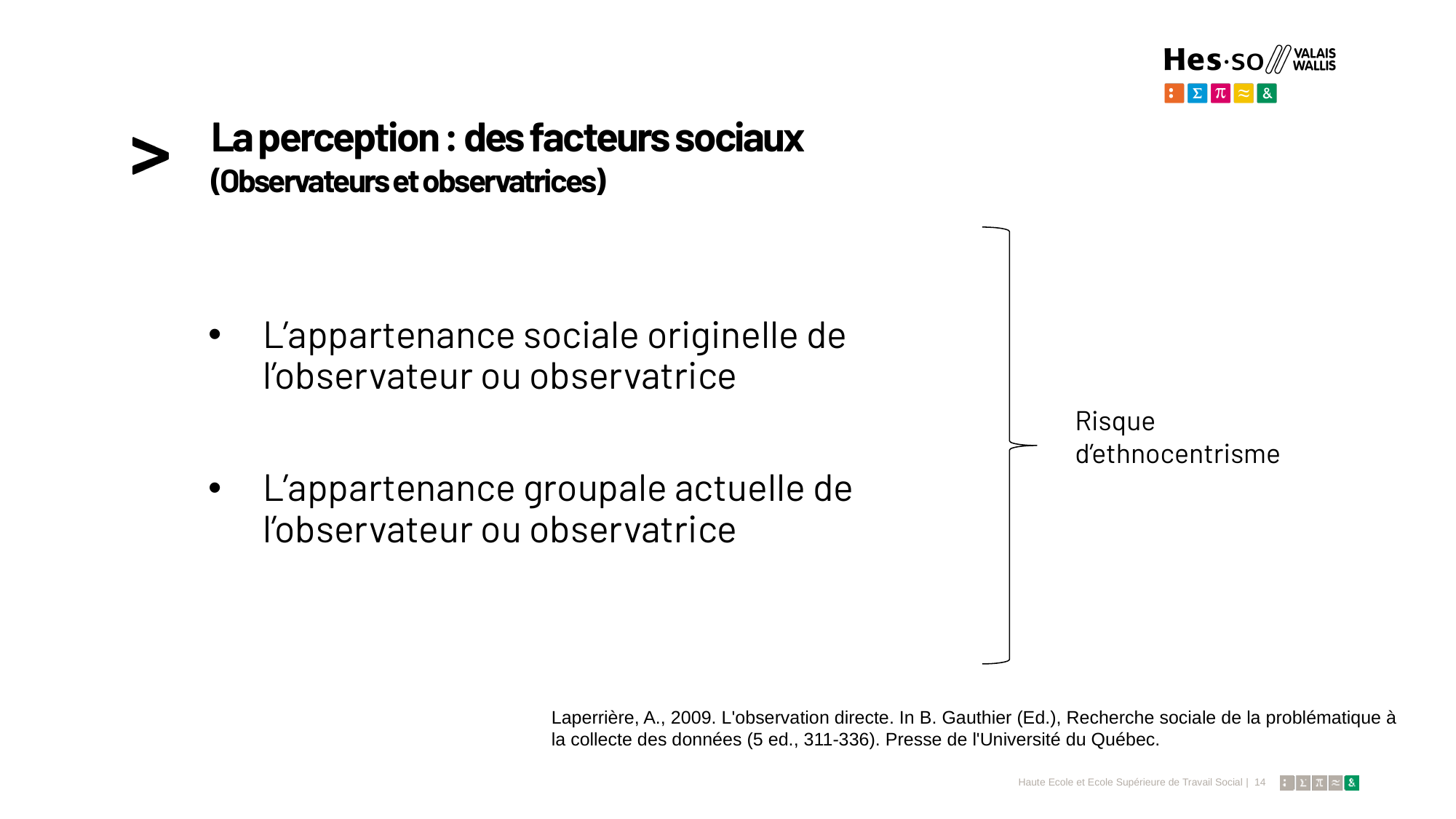

# La perception : des facteurs sociaux (Observateurs et observatrices)

L’appartenance sociale originelle de l’observateur ou observatrice

L’appartenance groupale actuelle de l’observateur ou observatrice

Risque d’ethnocentrisme

Laperrière, A., 2009. L'observation directe. In B. Gauthier (Ed.), Recherche sociale de la problématique à la collecte des données (5 ed., 311-336). Presse de l'Université du Québec.